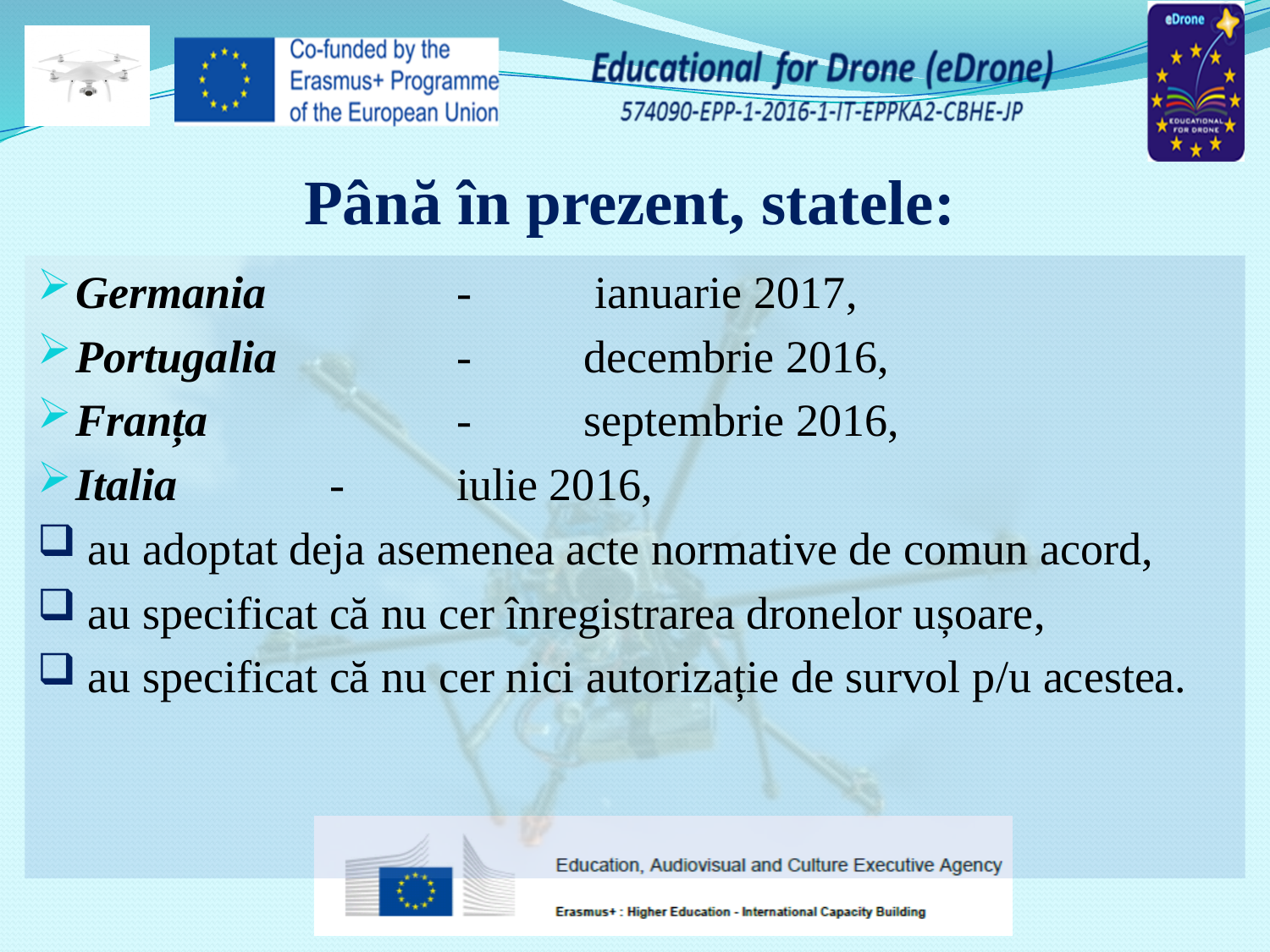

# Până în prezent, statele:
Germania		-	 ianuarie 2017,
Portugalia 		- 	decembrie 2016,
Franța 		- 	septembrie 2016,
Italia 		- 	iulie 2016,
 au adoptat deja asemenea acte normative de comun acord,
 au specificat că nu cer înregistrarea dronelor ușoare,
 au specificat că nu cer nici autorizație de survol p/u acestea.